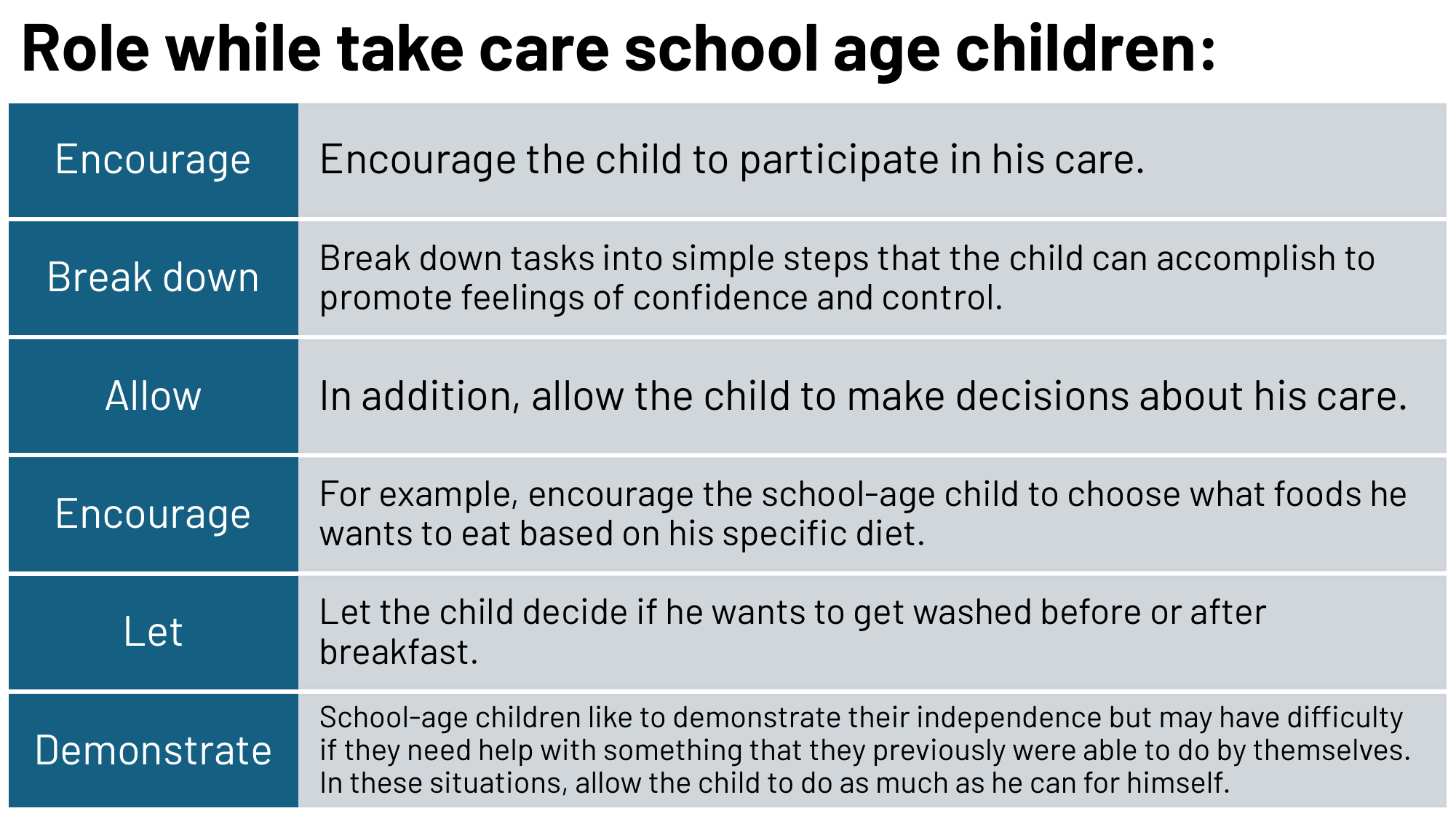

# Role while take care school age children:
Encourage the child to participate in his care.
Encourage
Break down tasks into simple steps that the child can accomplish to promote feelings of confidence and control.
Break down
In addition, allow the child to make decisions about his care.
Allow
For example, encourage the school-age child to choose what foods he wants to eat based on his specific diet.
Encourage
Let the child decide if he wants to get washed before or after breakfast.
Let
School-age children like to demonstrate their independence but may have difficulty if they need help with something that they previously were able to do by themselves. In these situations, allow the child to do as much as he can for himself.
Demonstrate